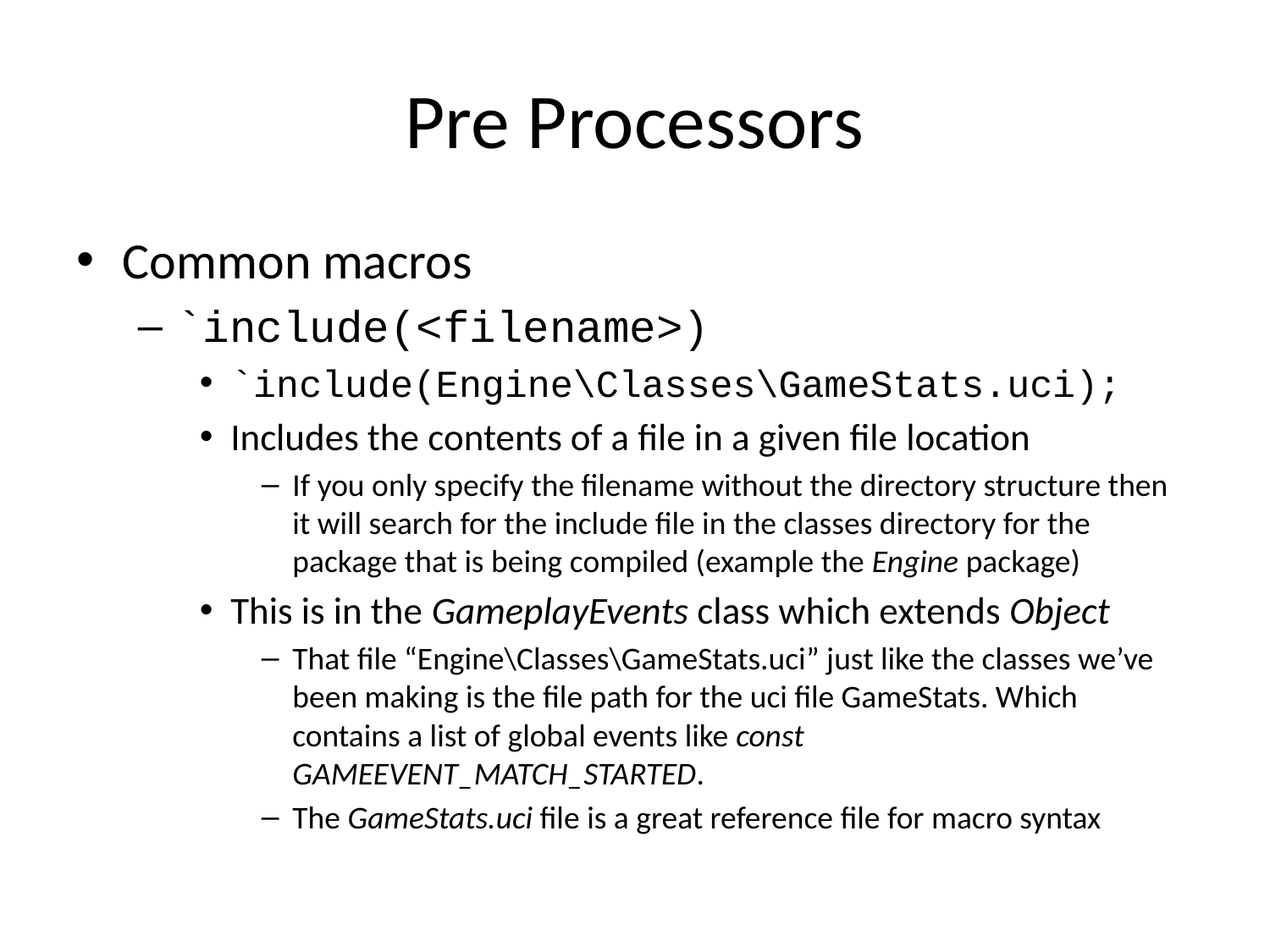

# Pre Processors
Common macros
`include(<filename>)
`include(Engine\Classes\GameStats.uci);
Includes the contents of a file in a given file location
If you only specify the filename without the directory structure then it will search for the include file in the classes directory for the package that is being compiled (example the Engine package)
This is in the GameplayEvents class which extends Object
That file “Engine\Classes\GameStats.uci” just like the classes we’ve been making is the file path for the uci file GameStats. Which contains a list of global events like const GAMEEVENT_MATCH_STARTED.
The GameStats.uci file is a great reference file for macro syntax